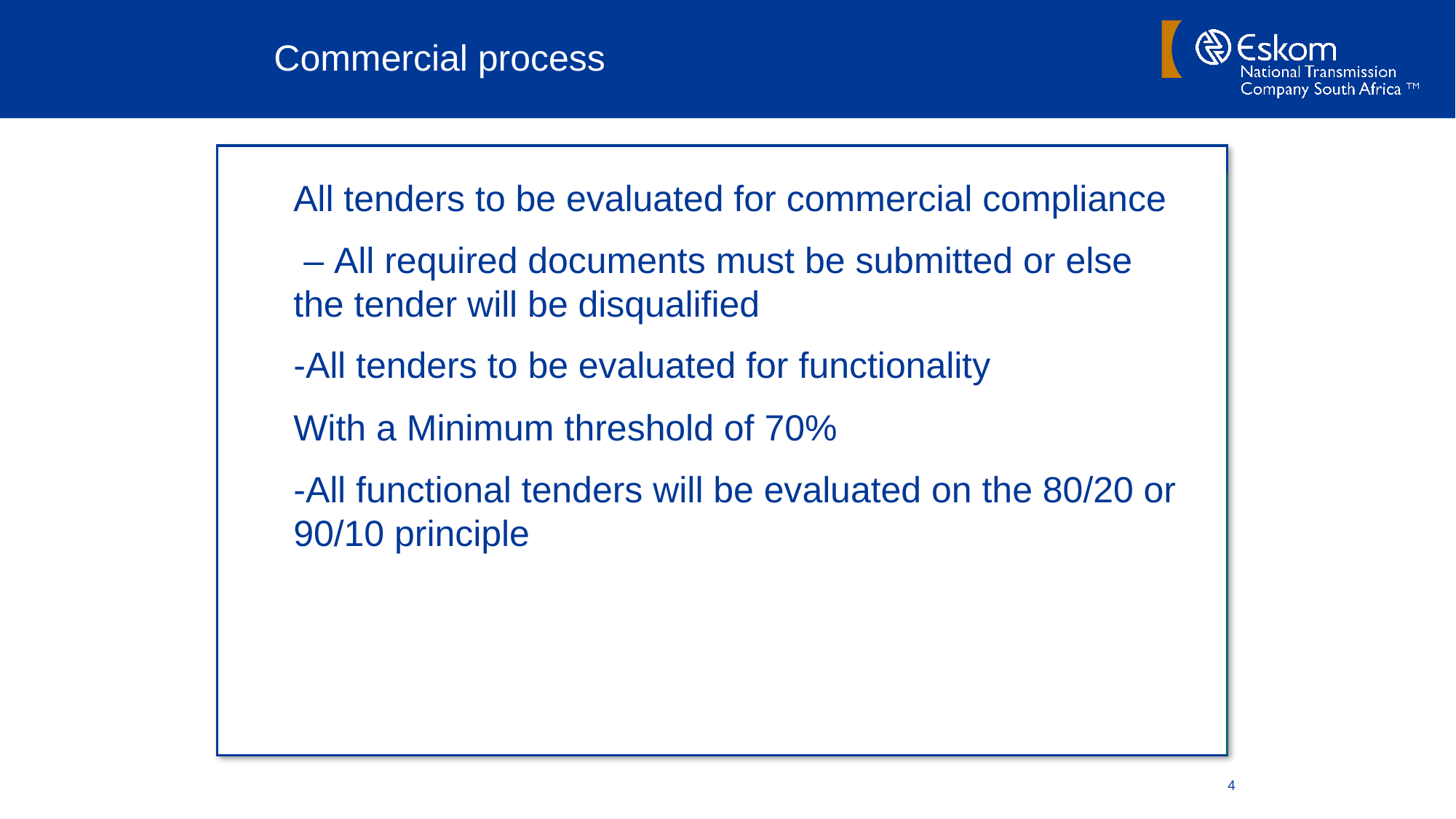

Commercial process

All tenders to be evaluated for commercial compliance
 – All required documents must be submitted or else the tender will be disqualified
-All tenders to be evaluated for functionality
With a Minimum threshold of 70%
-All functional tenders will be evaluated on the 80/20 or 90/10 principle

4